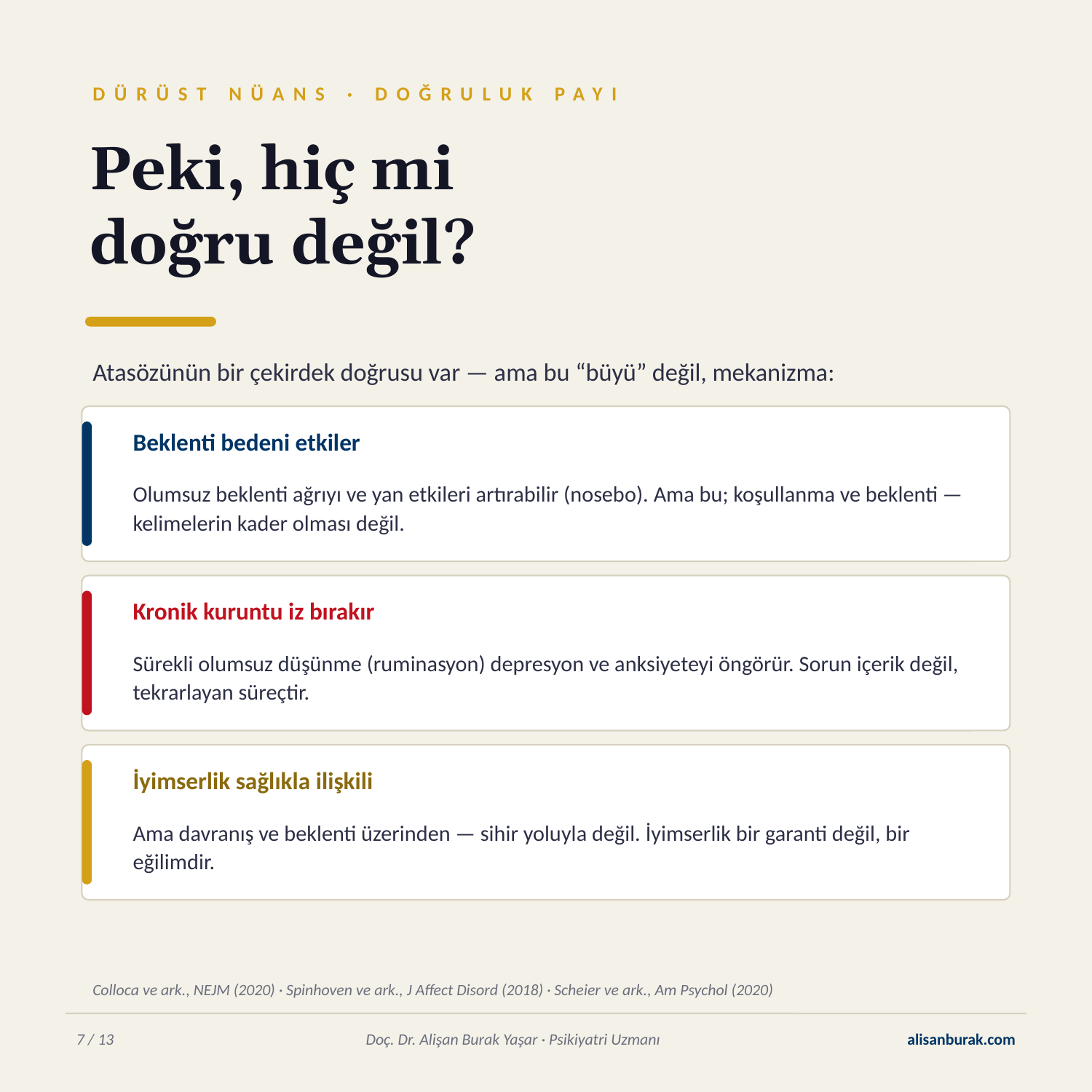

DÜRÜST NÜANS · DOĞRULUK PAYI
Peki, hiç mi
doğru değil?

Atasözünün bir çekirdek doğrusu var — ama bu “büyü” değil, mekanizma:

Beklenti bedeni etkiler

Olumsuz beklenti ağrıyı ve yan etkileri artırabilir (nosebo). Ama bu; koşullanma ve beklenti — kelimelerin kader olması değil.

Kronik kuruntu iz bırakır

Sürekli olumsuz düşünme (ruminasyon) depresyon ve anksiyeteyi öngörür. Sorun içerik değil, tekrarlayan süreçtir.

İyimserlik sağlıkla ilişkili

Ama davranış ve beklenti üzerinden — sihir yoluyla değil. İyimserlik bir garanti değil, bir eğilimdir.
Colloca ve ark., NEJM (2020) · Spinhoven ve ark., J Affect Disord (2018) · Scheier ve ark., Am Psychol (2020)

7 / 13
Doç. Dr. Alişan Burak Yaşar · Psikiyatri Uzmanı
alisanburak.com